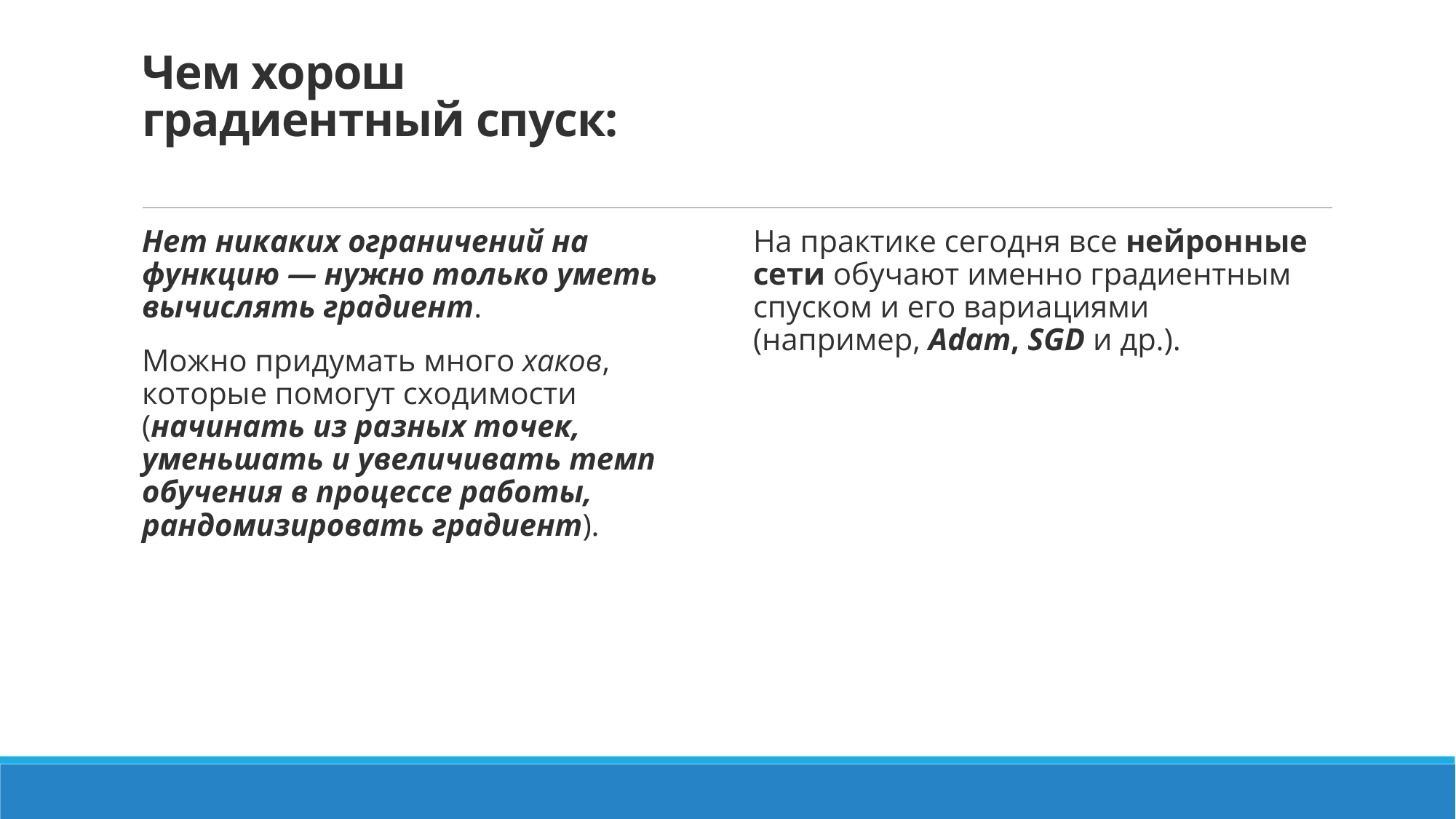

# Чем хорош градиентный спуск:
Нет никаких ограничений на функцию — нужно только уметь вычислять градиент.
Можно придумать много хаков, которые помогут сходимости (начинать из разных точек, уменьшать и увеличивать темп обучения в процессе работы, рандомизировать градиент).

На практике сегодня все нейронные сети обучают именно градиентным спуском и его вариациями (например, Adam, SGD и др.).